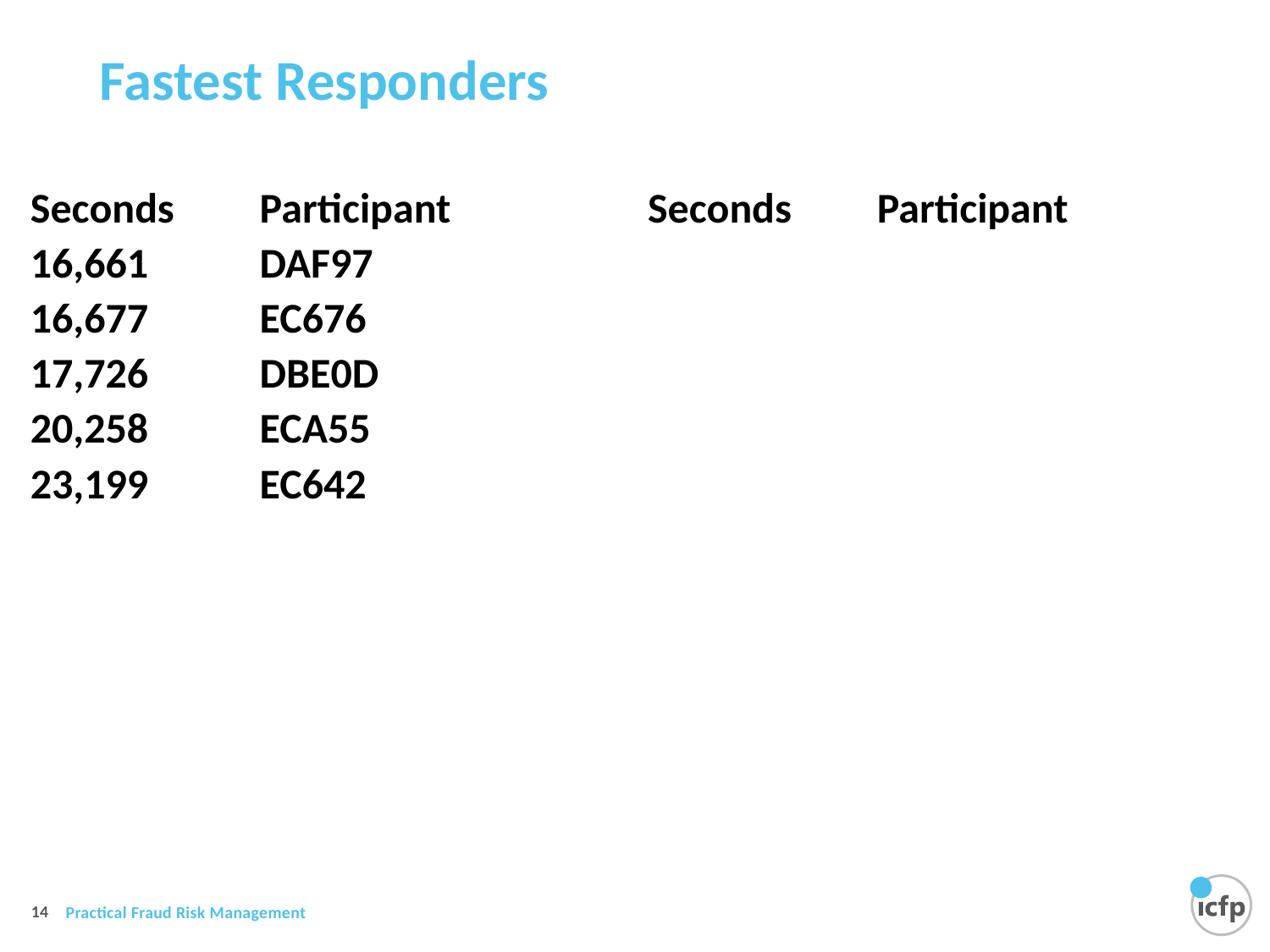

# Fastest Responders
| Seconds | Participant | Seconds | Participant |
| --- | --- | --- | --- |
| 16,661 | DAF97 |  |  |
| 16,677 | EC676 |  |  |
| 17,726 | DBE0D |  |  |
| 20,258 | ECA55 |  |  |
| 23,199 | EC642 |  |  |
|  |  |  |  |
|  |  |  |  |
|  |  |  |  |
|  |  |  |  |
|  |  |  |  |